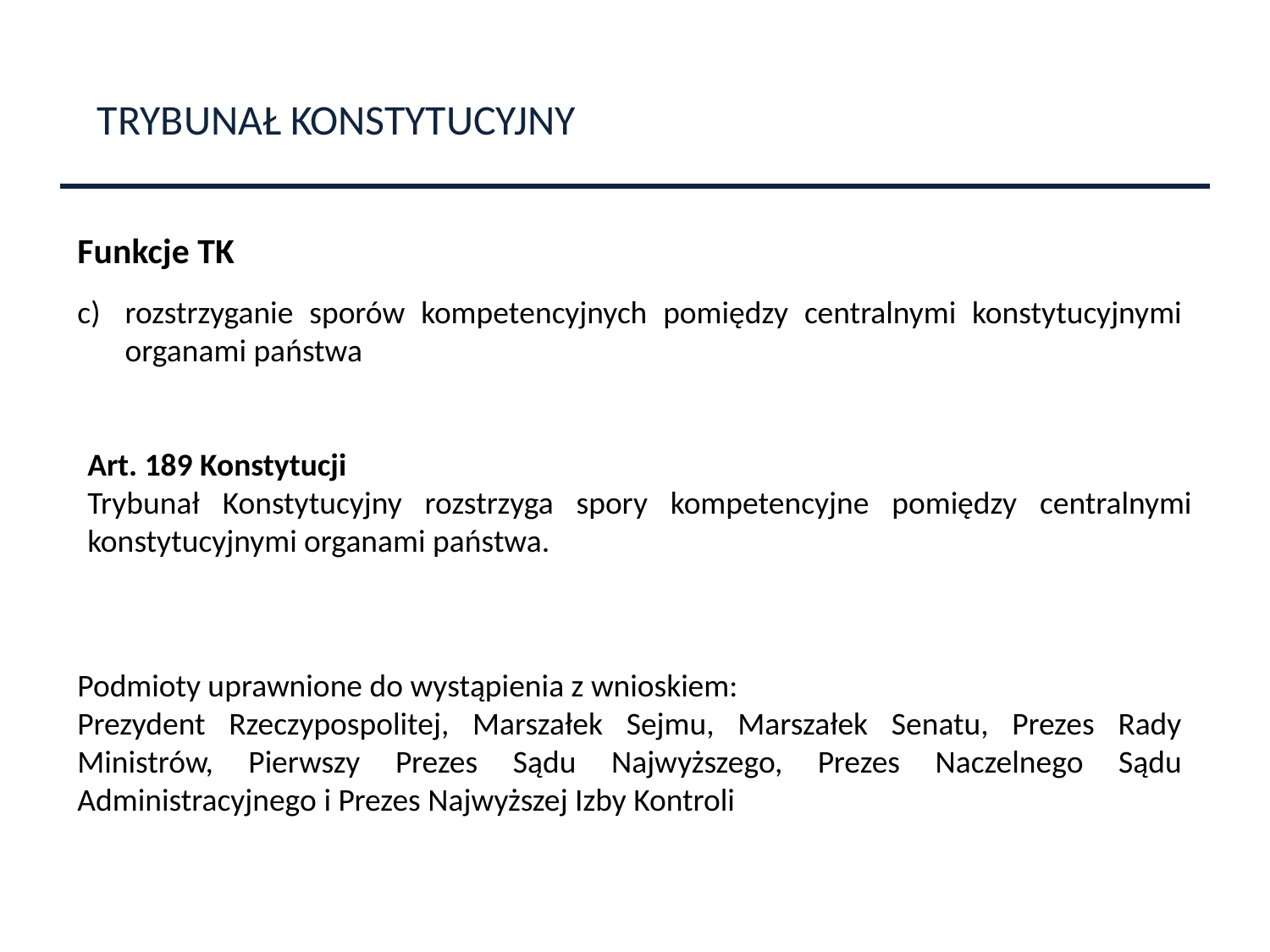

TRYBUNAŁ KONSTYTUCYJNY
Funkcje TK
rozstrzyganie sporów kompetencyjnych pomiędzy centralnymi konstytucyjnymi organami państwa
Art. 189 Konstytucji
Trybunał Konstytucyjny rozstrzyga spory kompetencyjne pomiędzy centralnymi konstytucyjnymi organami państwa.
Podmioty uprawnione do wystąpienia z wnioskiem:
Prezydent Rzeczypospolitej, Marszałek Sejmu, Marszałek Senatu, Prezes Rady Ministrów, Pierwszy Prezes Sądu Najwyższego, Prezes Naczelnego Sądu Administracyjnego i Prezes Najwyższej Izby Kontroli